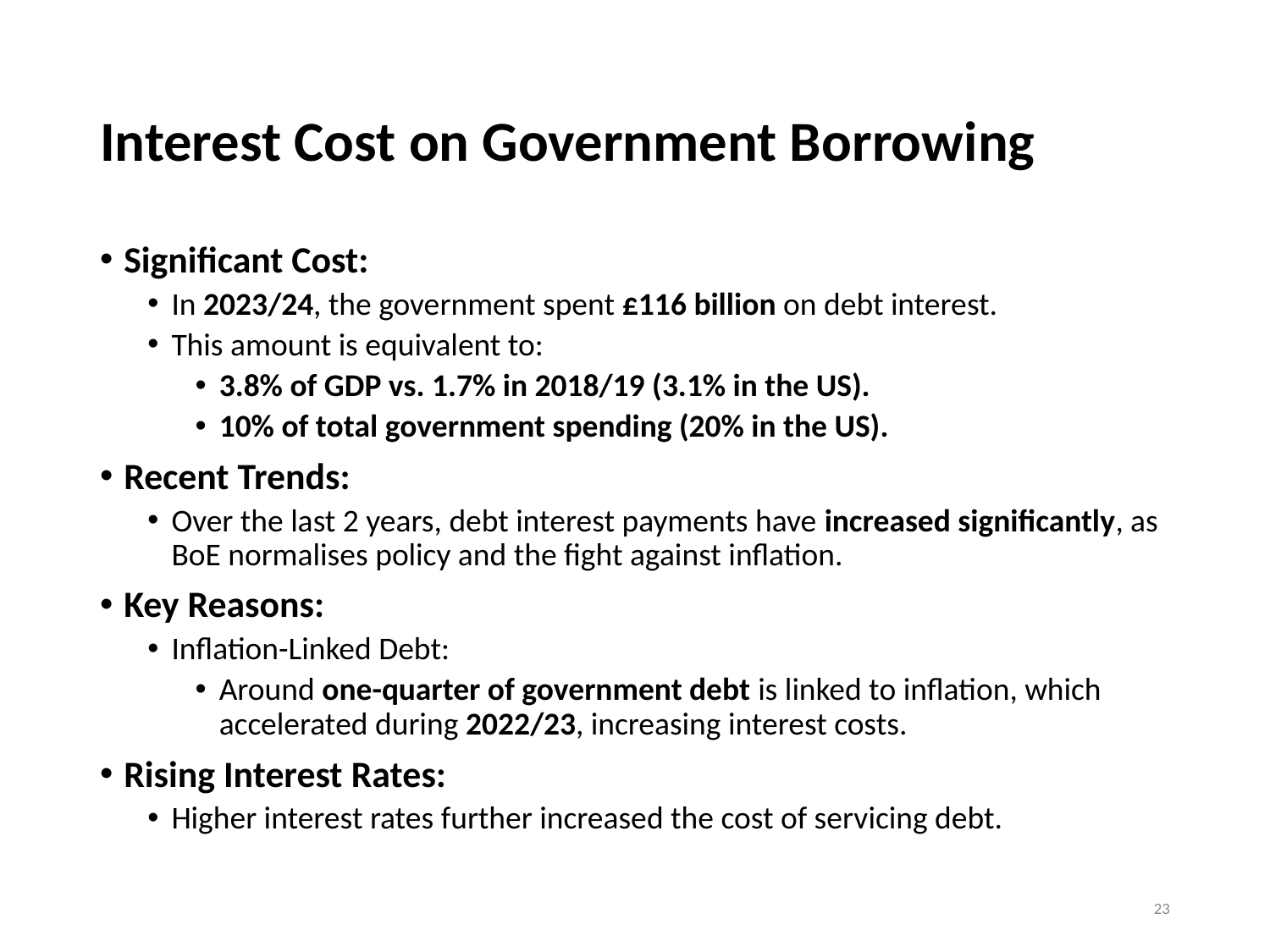

# Interest Cost on Government Borrowing
Significant Cost:
In 2023/24, the government spent £116 billion on debt interest.
This amount is equivalent to:
3.8% of GDP vs. 1.7% in 2018/19 (3.1% in the US).
10% of total government spending (20% in the US).
Recent Trends:
Over the last 2 years, debt interest payments have increased significantly, as BoE normalises policy and the fight against inflation.
Key Reasons:
Inflation-Linked Debt:
Around one-quarter of government debt is linked to inflation, which accelerated during 2022/23, increasing interest costs.
Rising Interest Rates:
Higher interest rates further increased the cost of servicing debt.
23